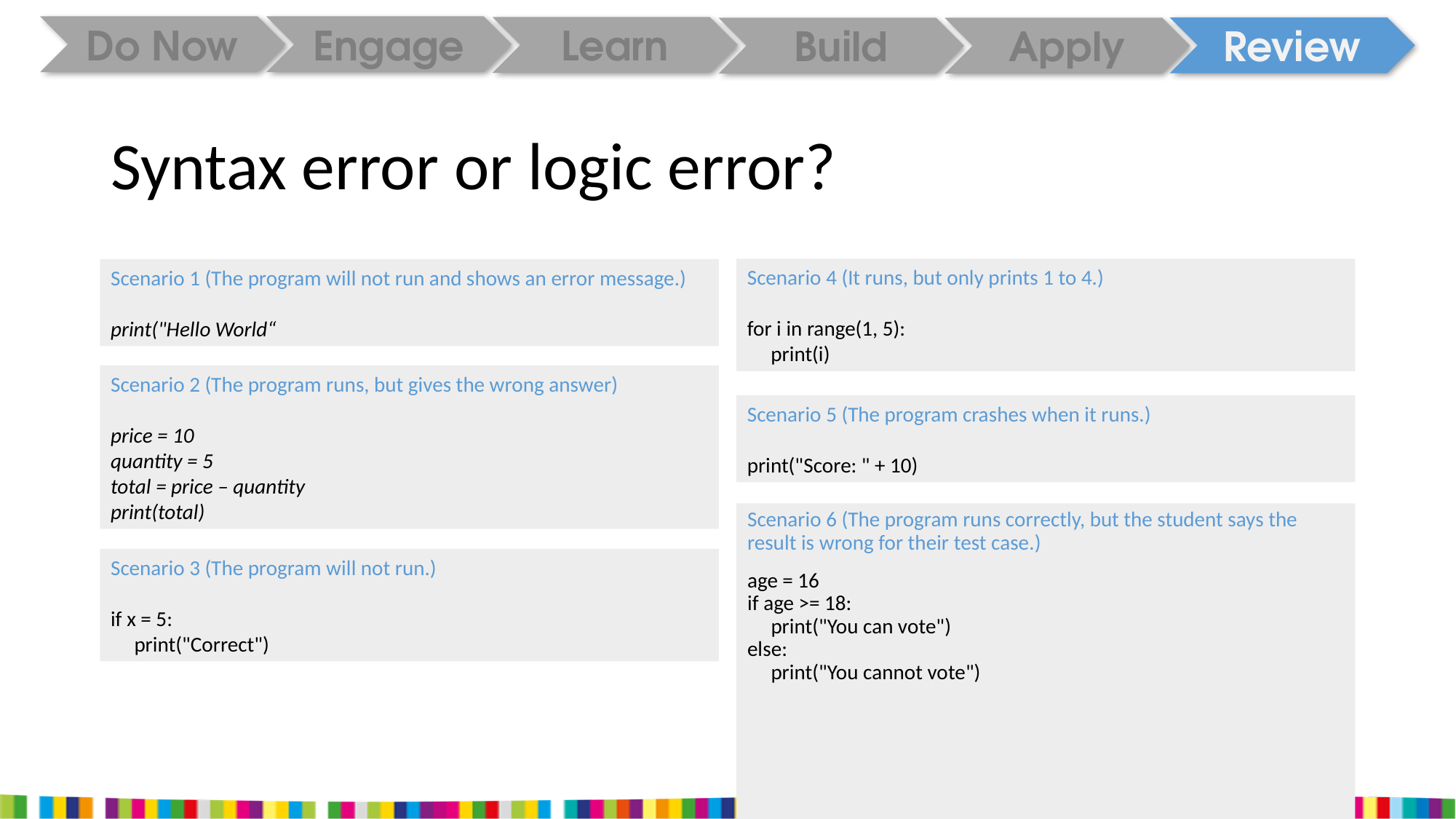

# Syntax error or logic error?
Scenario 4 (It runs, but only prints 1 to 4.)

for i in range(1, 5):
     print(i)
Scenario 1 (The program will not run and shows an error message.)

print("Hello World“
Scenario 2 (The program runs, but gives the wrong answer)

price = 10
quantity = 5
total = price – quantity
print(total)
Scenario 5 (The program crashes when it runs.)

print("Score: " + 10)
Scenario 6 (The program runs correctly, but the student says the result is wrong for their test case.)
age = 16
if age >= 18:
     print("You can vote")
else:
     print("You cannot vote")
Scenario 3 (The program will not run.)

if x = 5:
     print("Correct")